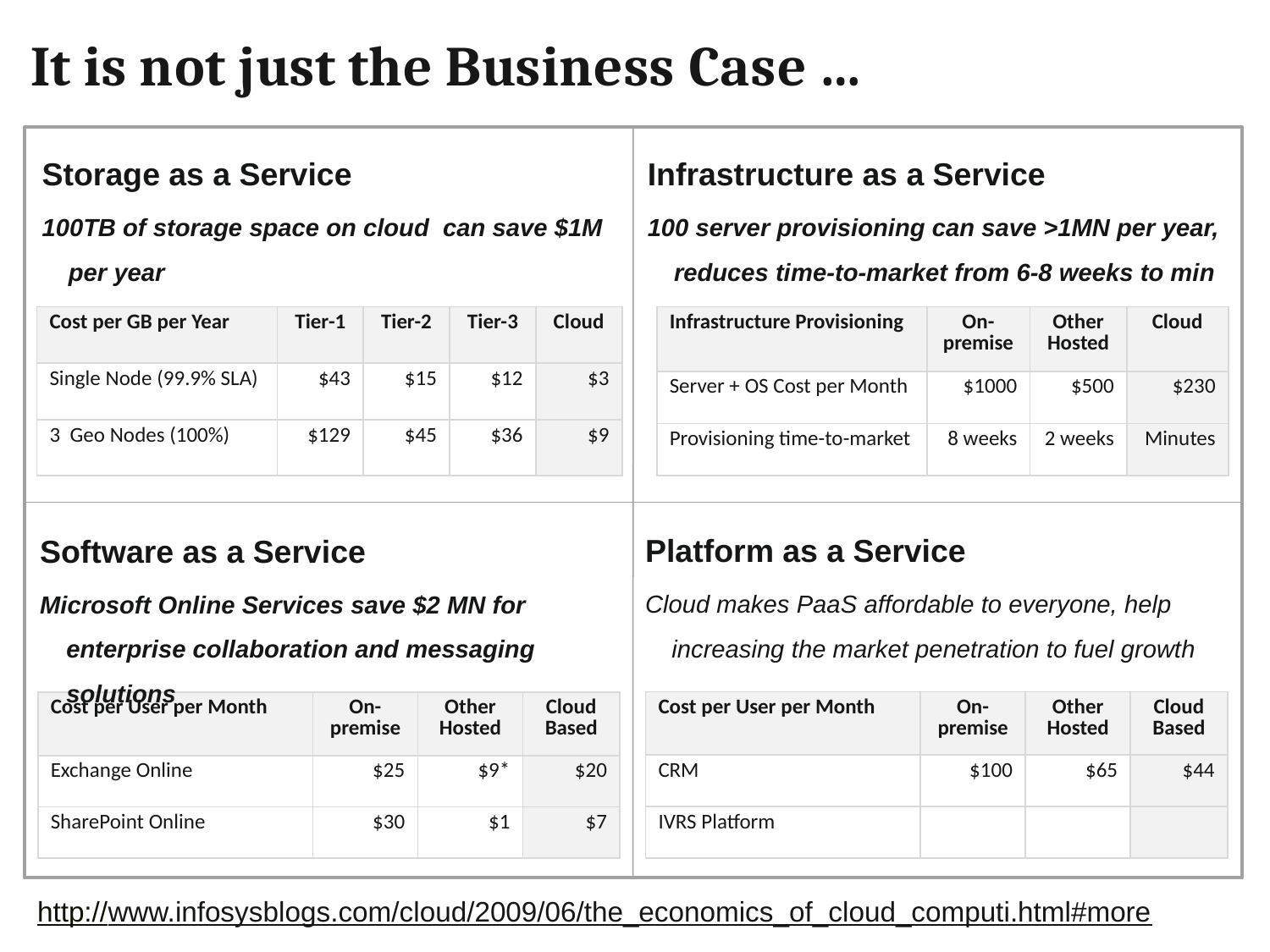

It is not just the Business Case …

Storage as a Service
100TB of storage space on cloud  can save $1M per year
Infrastructure as a Service
100 server provisioning can save >1MN per year, reduces time-to-market from 6-8 weeks to min
| Cost per GB per Year | Tier-1 | Tier-2 | Tier-3 | Cloud |
| --- | --- | --- | --- | --- |
| Single Node (99.9% SLA) | $43 | $15 | $12 | $3 |
| 3 Geo Nodes (100%) | $129 | $45 | $36 | $9 |
| Infrastructure Provisioning | On-premise | Other Hosted | Cloud |
| --- | --- | --- | --- |
| Server + OS Cost per Month | $1000 | $500 | $230 |
| Provisioning time-to-market | 8 weeks | 2 weeks | Minutes |
Platform as a Service
Cloud makes PaaS affordable to everyone, help increasing the market penetration to fuel growth
Software as a Service
Microsoft Online Services save $2 MN for enterprise collaboration and messaging solutions
| Cost per User per Month | On-premise | Other Hosted | Cloud Based |
| --- | --- | --- | --- |
| CRM | $100 | $65 | $44 |
| IVRS Platform |  |  |  |
| Cost per User per Month | On-premise | Other Hosted | Cloud Based |
| --- | --- | --- | --- |
| Exchange Online | $25 | $9\* | $20 |
| SharePoint Online | $30 | $1 | $7 |
http://www.infosysblogs.com/cloud/2009/06/the_economics_of_cloud_computi.html#more